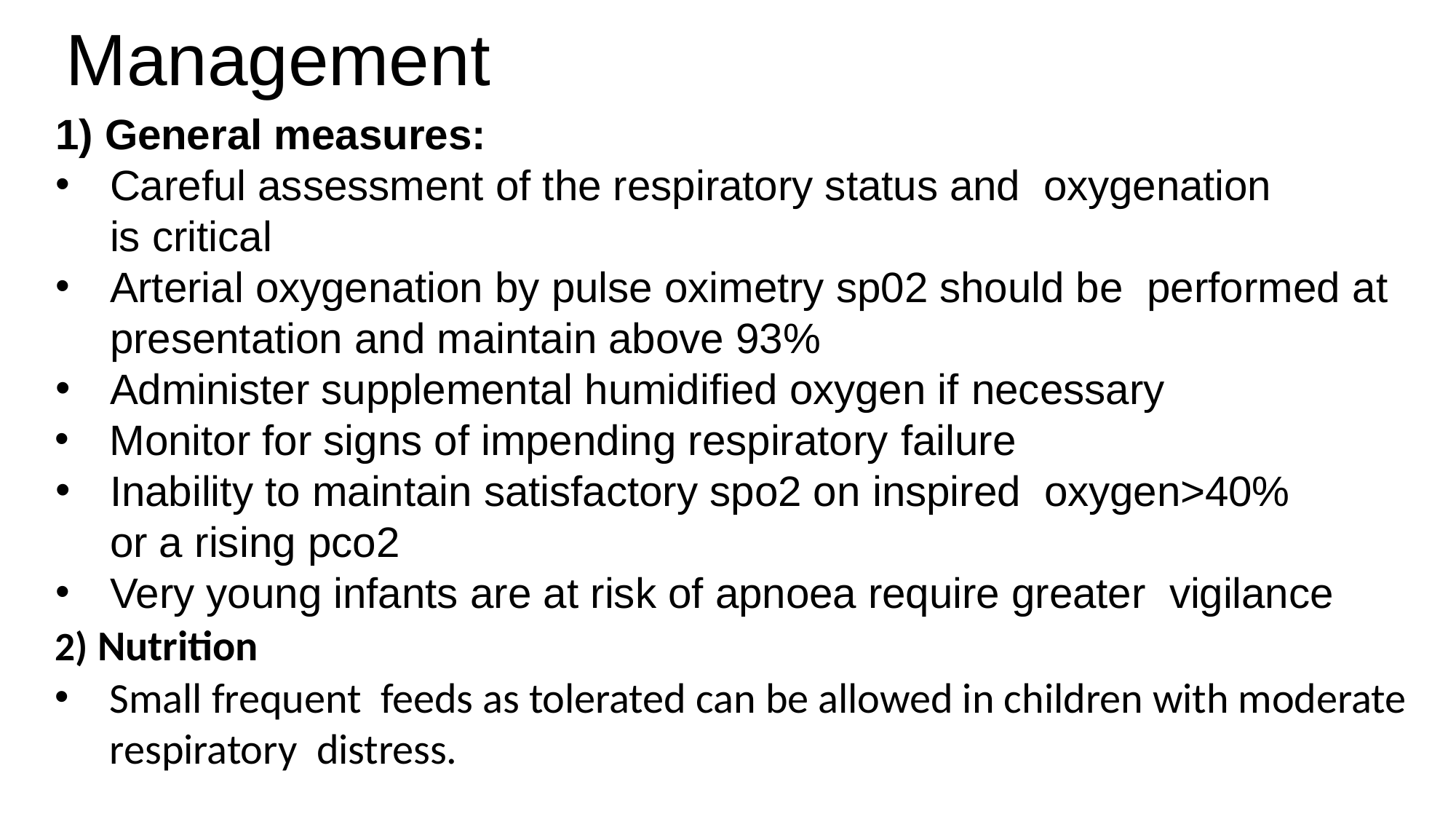

# Management
1) General measures:
Careful assessment of the respiratory status and  oxygenation is critical
Arterial oxygenation by pulse oximetry sp02 should be  performed at presentation and maintain above 93%
Administer supplemental humidified oxygen if necessary
Monitor for signs of impending respiratory failure
Inability to maintain satisfactory spo2 on inspired  oxygen>40% or a rising pco2
Very young infants are at risk of apnoea require greater  vigilance
 Nutrition
Small frequent  feeds as tolerated can be allowed in children with moderate respiratory  distress.